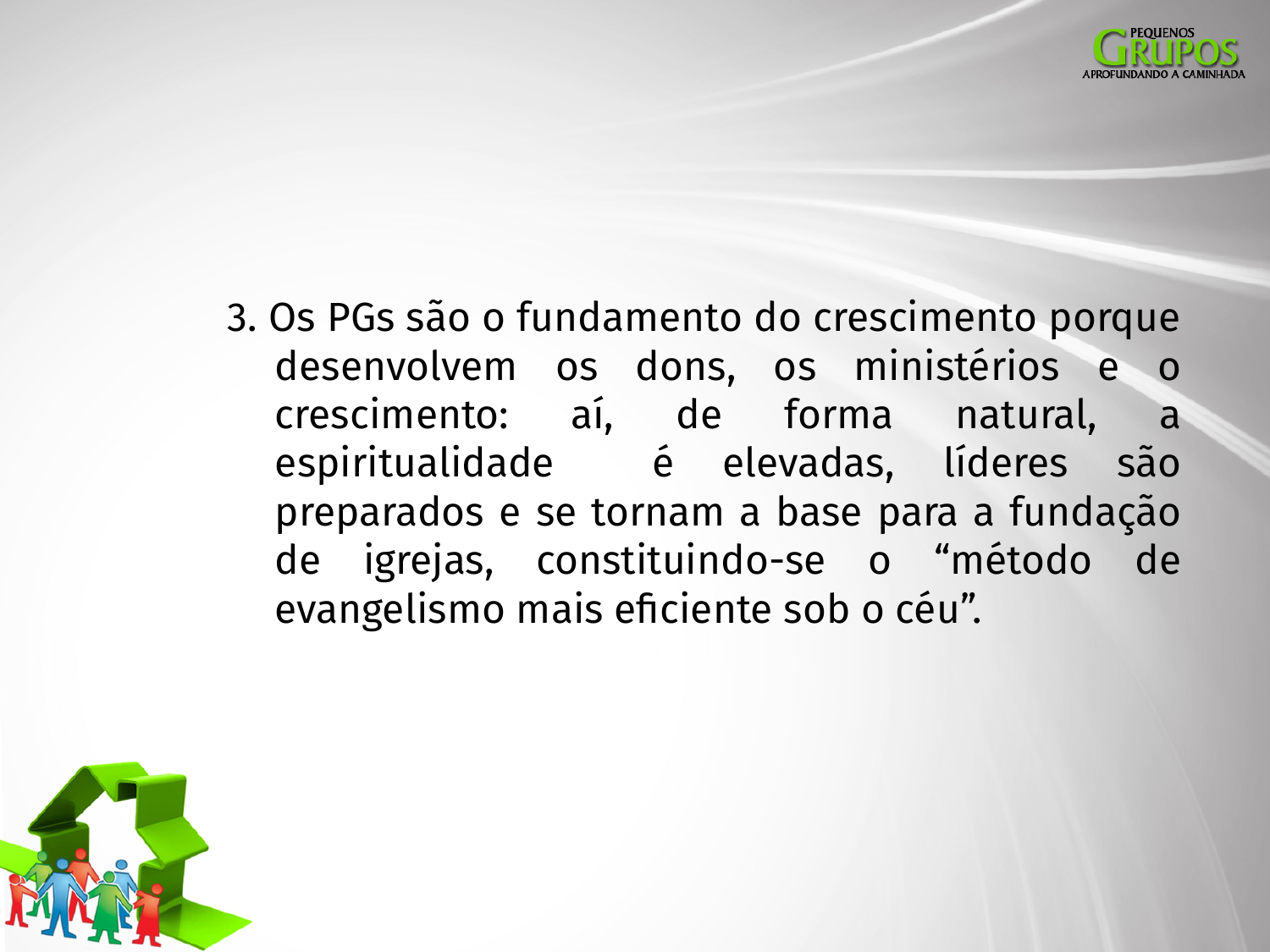

3. Os PGs são o fundamento do crescimento porque desenvolvem os dons, os ministérios e o crescimento: aí, de forma natural, a espiritualidade  é elevadas, líderes são preparados e 	se tornam a base para a fundação de igrejas, constituindo-se o “método de evangelismo mais eficiente sob o céu”.